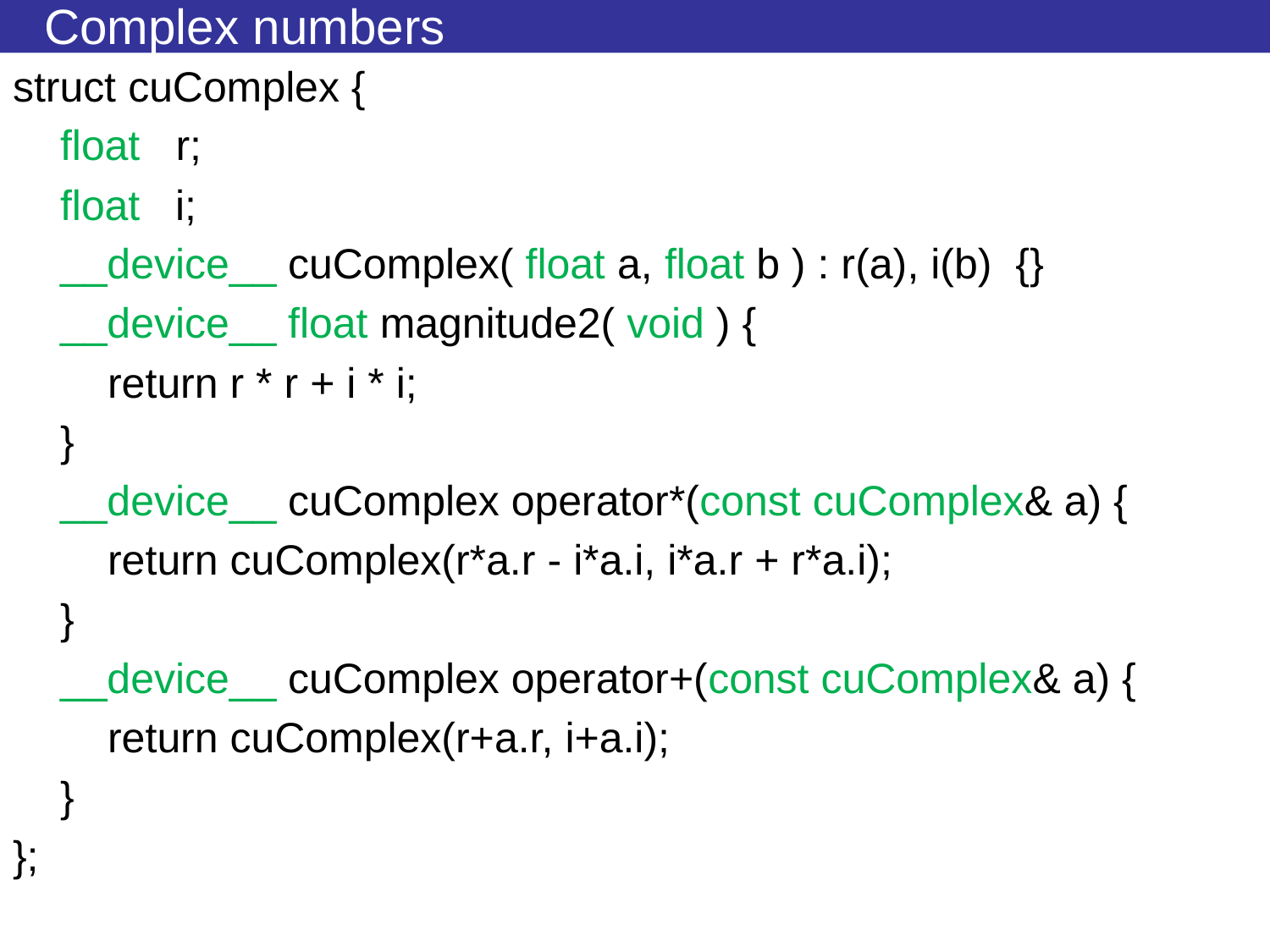

# Complex numbers
struct cuComplex {
    float   r;
    float   i;
    __device__ cuComplex( float a, float b ) : r(a), i(b)  {}
    __device__ float magnitude2( void ) {
        return r * r + i * i;
    }
    __device__ cuComplex operator*(const cuComplex& a) {
        return cuComplex(r*a.r - i*a.i, i*a.r + r*a.i);
    }
    __device__ cuComplex operator+(const cuComplex& a) {
        return cuComplex(r+a.r, i+a.i);
    }
};